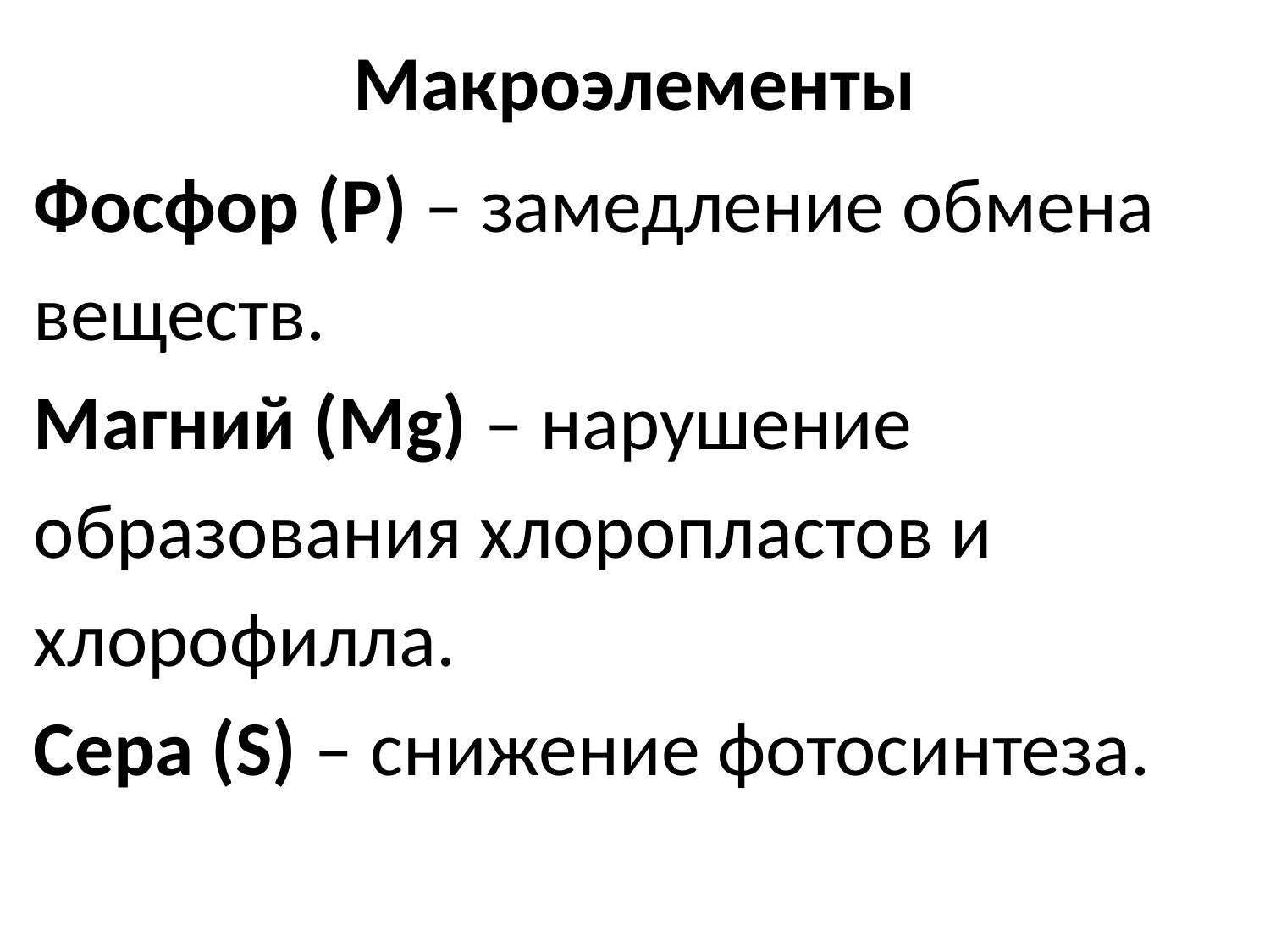

# Макроэлементы
Фосфор (P) – замедление обмена
веществ.
Магний (Mg) – нарушение
образования хлоропластов и
хлорофилла.
Сера (S) – снижение фотосинтеза.